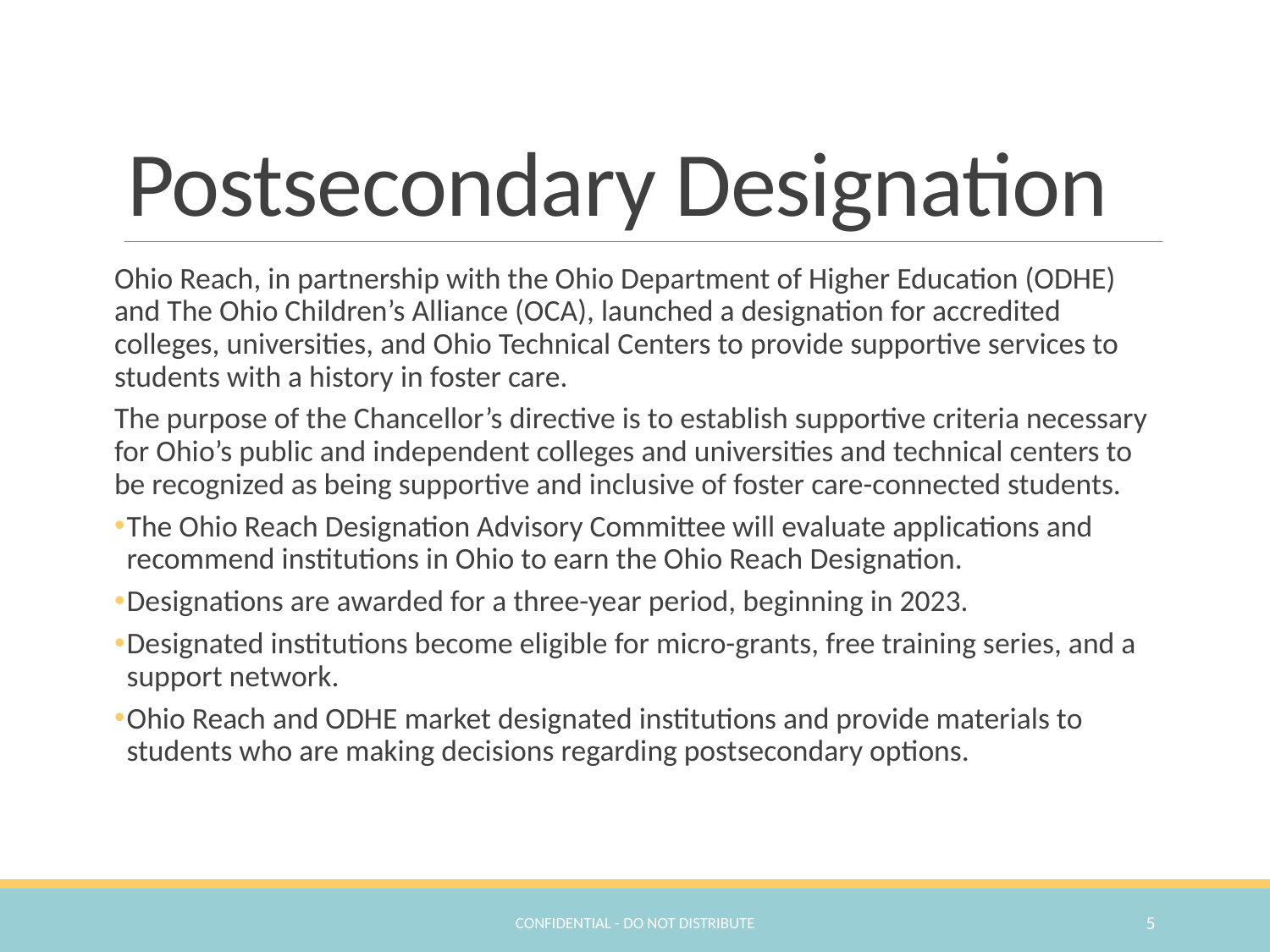

# Postsecondary Designation
Ohio Reach, in partnership with the Ohio Department of Higher Education (ODHE) and The Ohio Children’s Alliance (OCA), launched a designation for accredited colleges, universities, and Ohio Technical Centers to provide supportive services to students with a history in foster care.
The purpose of the Chancellor’s directive is to establish supportive criteria necessary for Ohio’s public and independent colleges and universities and technical centers to be recognized as being supportive and inclusive of foster care-connected students.
The Ohio Reach Designation Advisory Committee will evaluate applications and recommend institutions in Ohio to earn the Ohio Reach Designation.
Designations are awarded for a three-year period, beginning in 2023.
Designated institutions become eligible for micro-grants, free training series, and a support network.
Ohio Reach and ODHE market designated institutions and provide materials to students who are making decisions regarding postsecondary options.
Confidential - Do Not Distribute
5